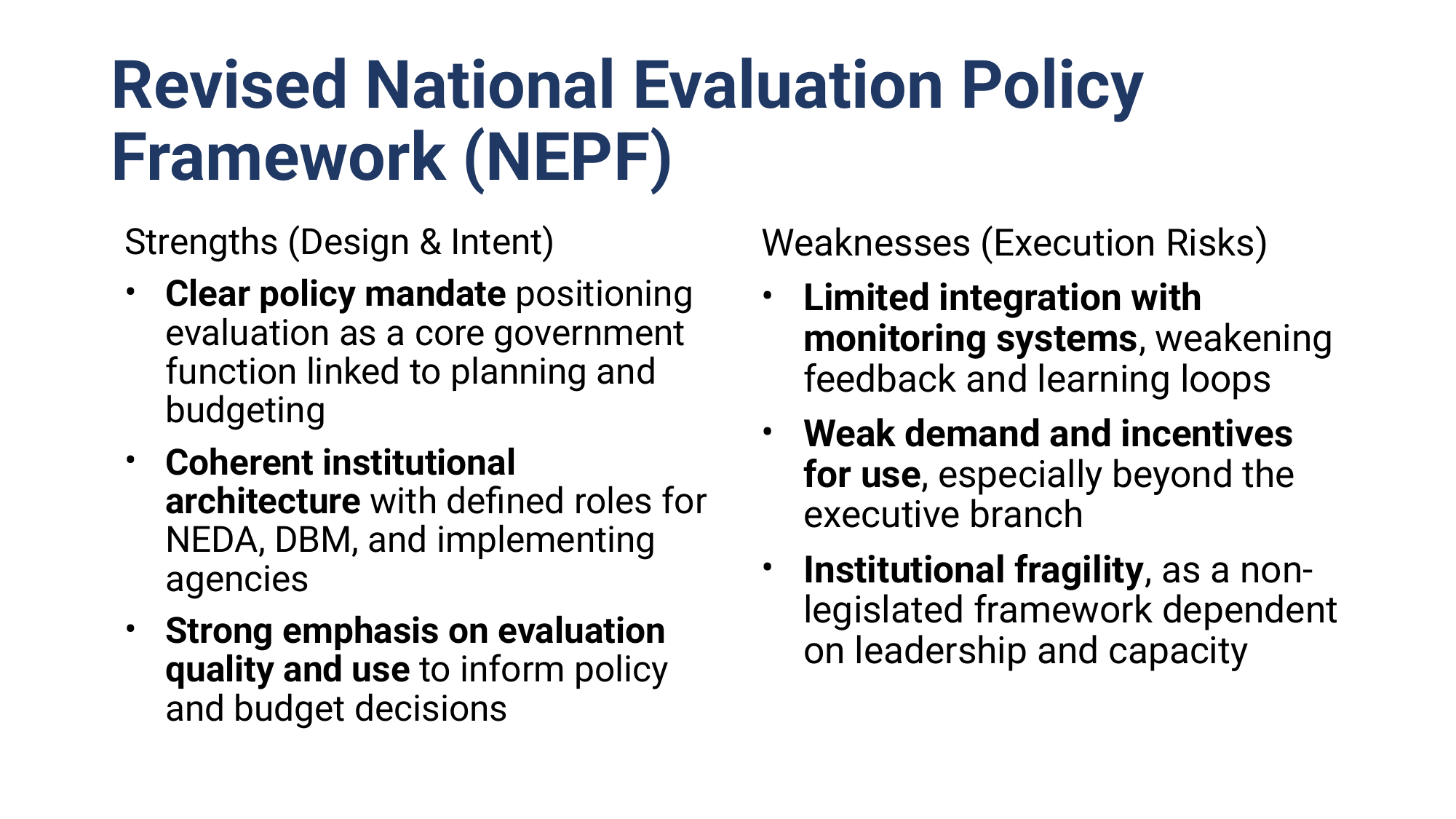

# Revised National Evaluation Policy Framework (NEPF)
Strengths (Design & Intent)
Clear policy mandate positioning evaluation as a core government function linked to planning and budgeting
Coherent institutional architecture with defined roles for NEDA, DBM, and implementing agencies
Strong emphasis on evaluation quality and use to inform policy and budget decisions

Weaknesses (Execution Risks)
Limited integration with monitoring systems, weakening feedback and learning loops
Weak demand and incentives for use, especially beyond the executive branch
Institutional fragility, as a non-legislated framework dependent on leadership and capacity